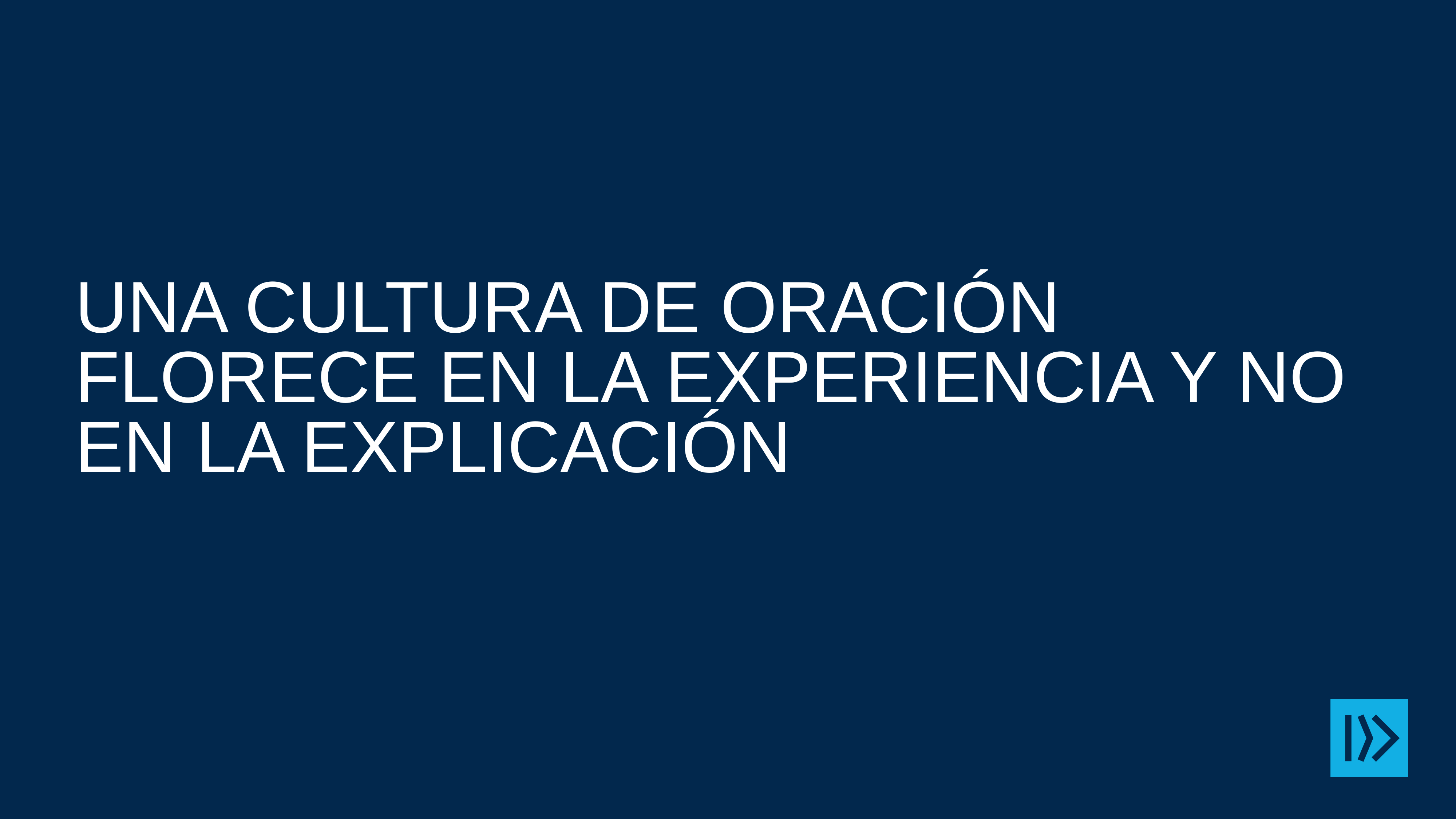

# UNA CULTURA DE ORACIÓN FLORECE EN LA EXPERIENCIA Y NO EN LA EXPLICACIÓN